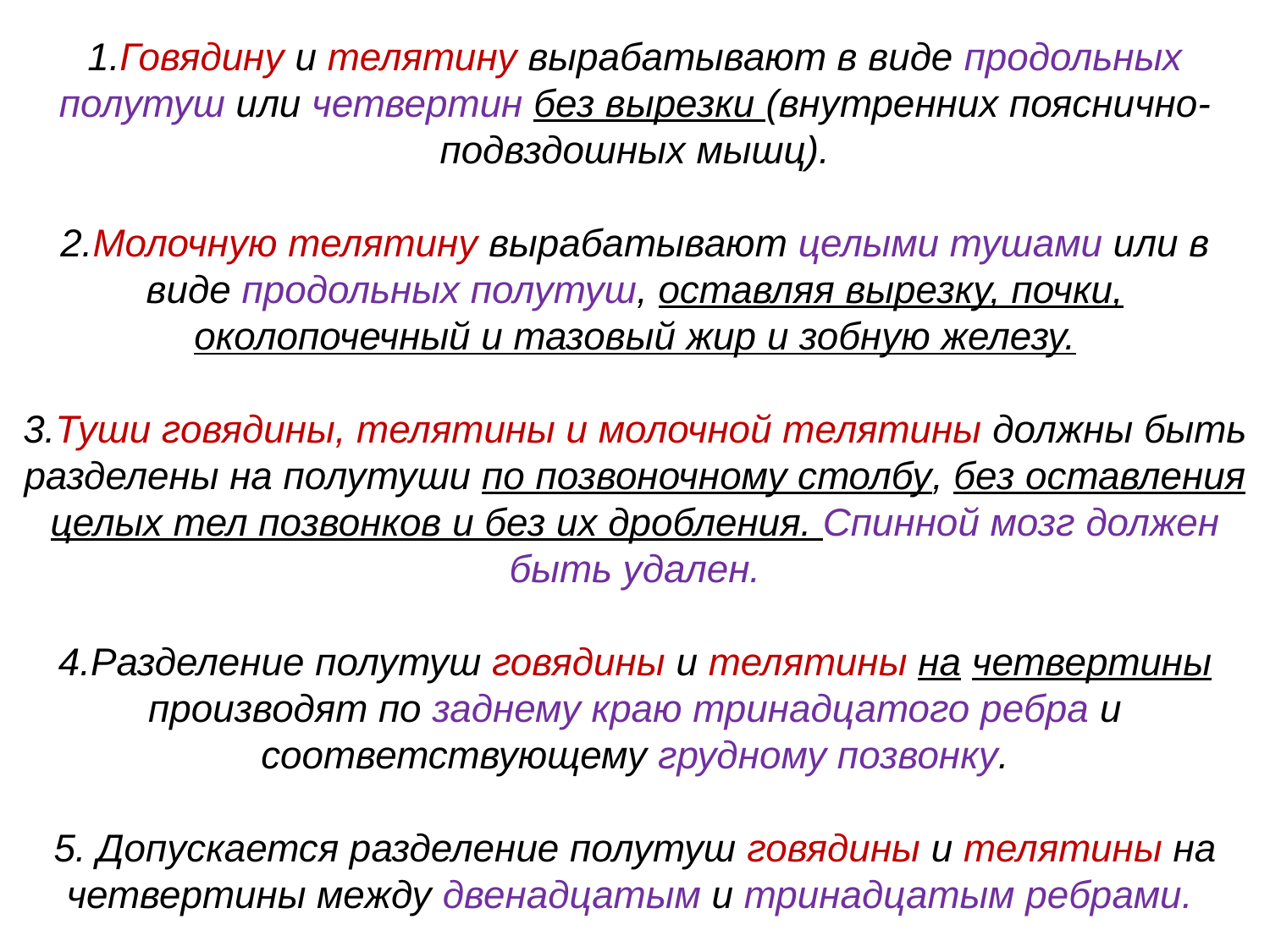

1.Говядину и телятину вырабатывают в виде продольных полутуш или четвертин без вырезки (внутренних пояснично-подвздошных мышц).

2.Молочную телятину вырабатывают целыми тушами или в виде продольных полутуш, оставляя вырезку, почки, околопочечный и тазовый жир и зобную железу.

3.Туши говядины, телятины и молочной телятины должны быть разделены на полутуши по позвоночному столбу, без оставления целых тел позвонков и без их дробления. Спинной мозг должен быть удален.

4.Разделение полутуш говядины и телятины на четвертины производят по заднему краю тринадцатого ребра и соответствующему грудному позвонку.

5. Допускается разделение полутуш говядины и телятины на четвертины между двенадцатым и тринадцатым ребрами.